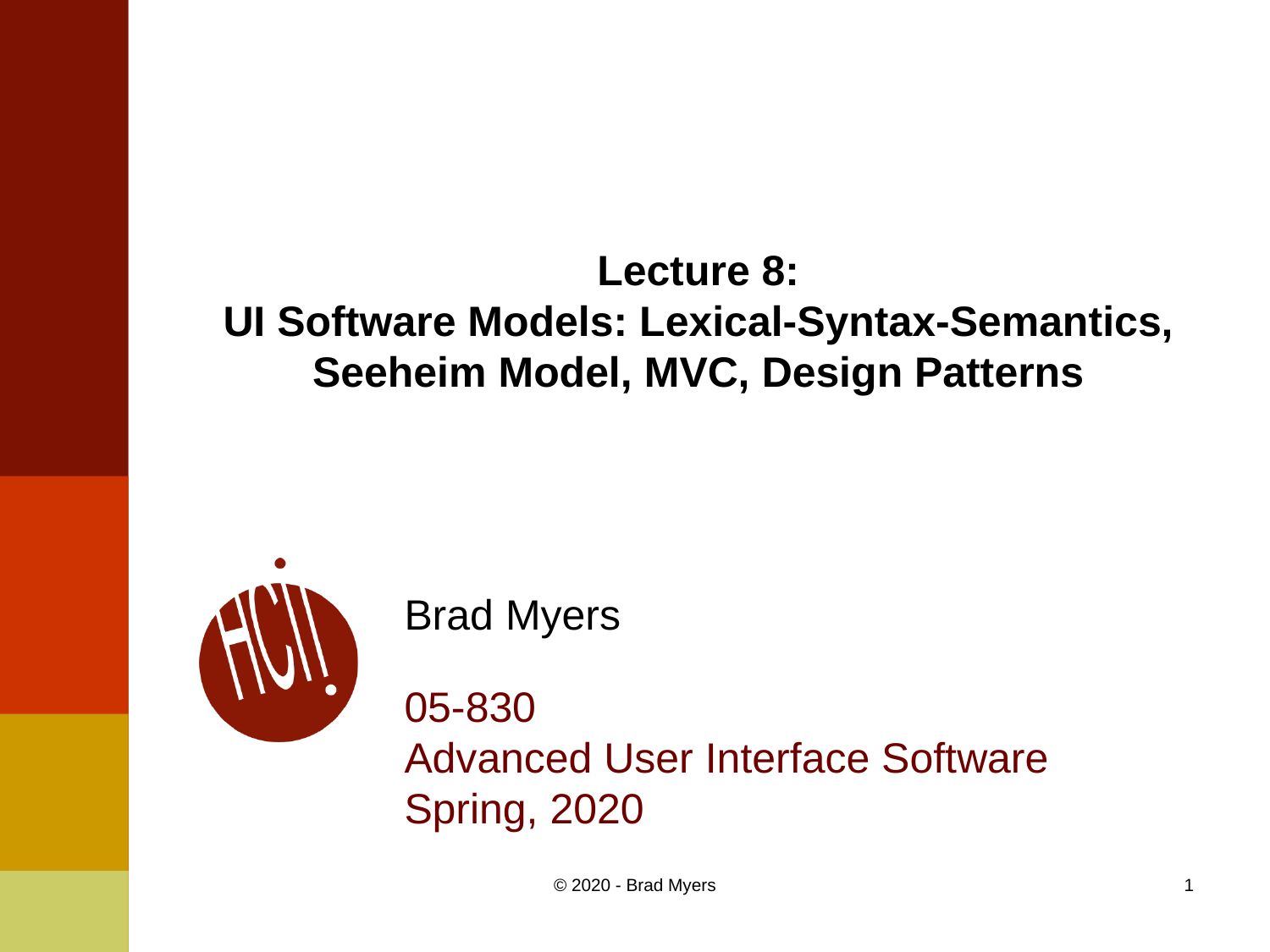

# Lecture 8: UI Software Models: Lexical-Syntax-Semantics, Seeheim Model, MVC, Design Patterns
Brad Myers

05-830
Advanced User Interface Software
Spring, 2020
© 2020 - Brad Myers
1